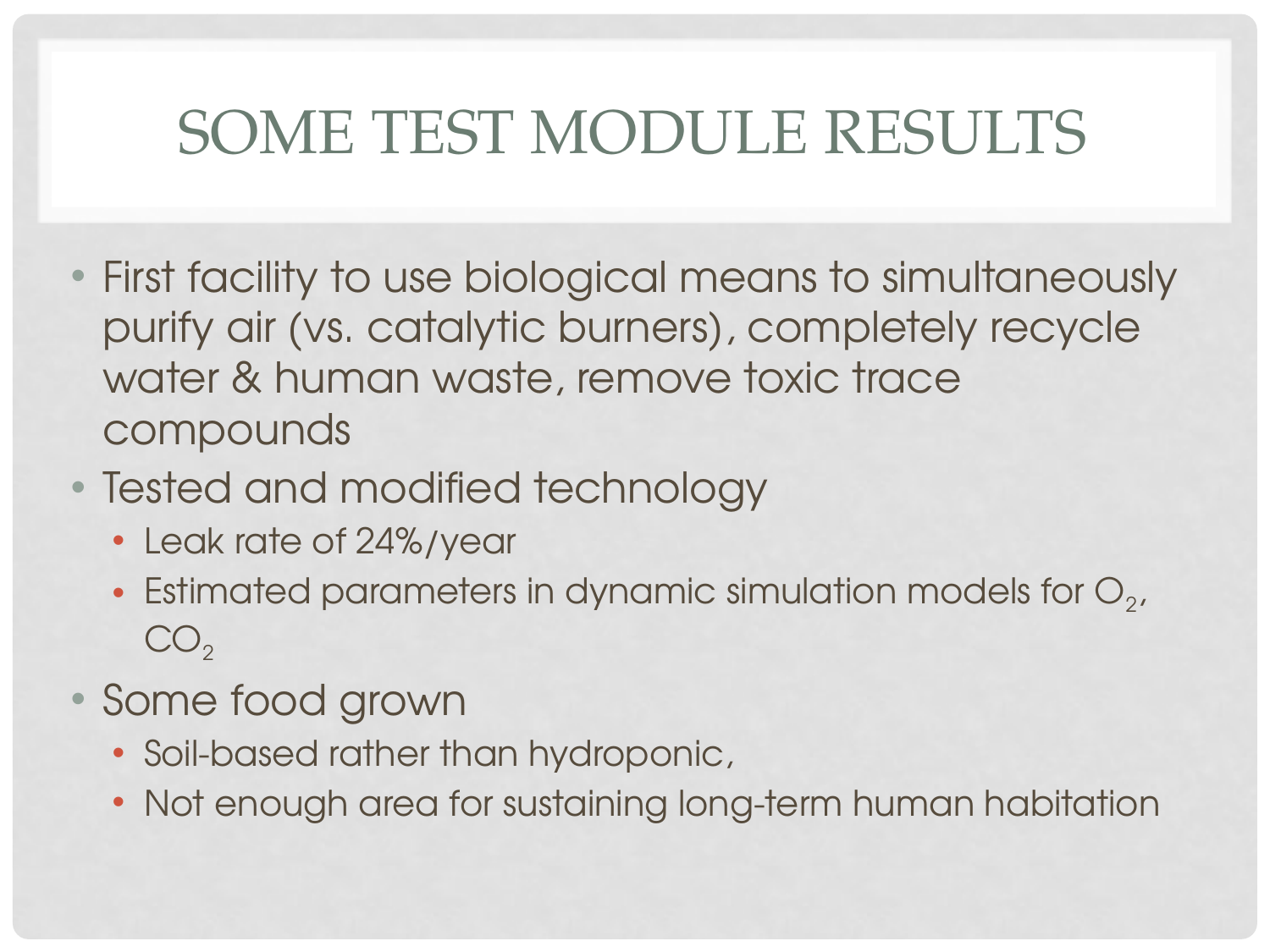

# Some test module results
First facility to use biological means to simultaneously purify air (vs. catalytic burners), completely recycle water & human waste, remove toxic trace compounds
Tested and modified technology
Leak rate of 24%/year
Estimated parameters in dynamic simulation models for O2, CO2
Some food grown
Soil-based rather than hydroponic,
Not enough area for sustaining long-term human habitation